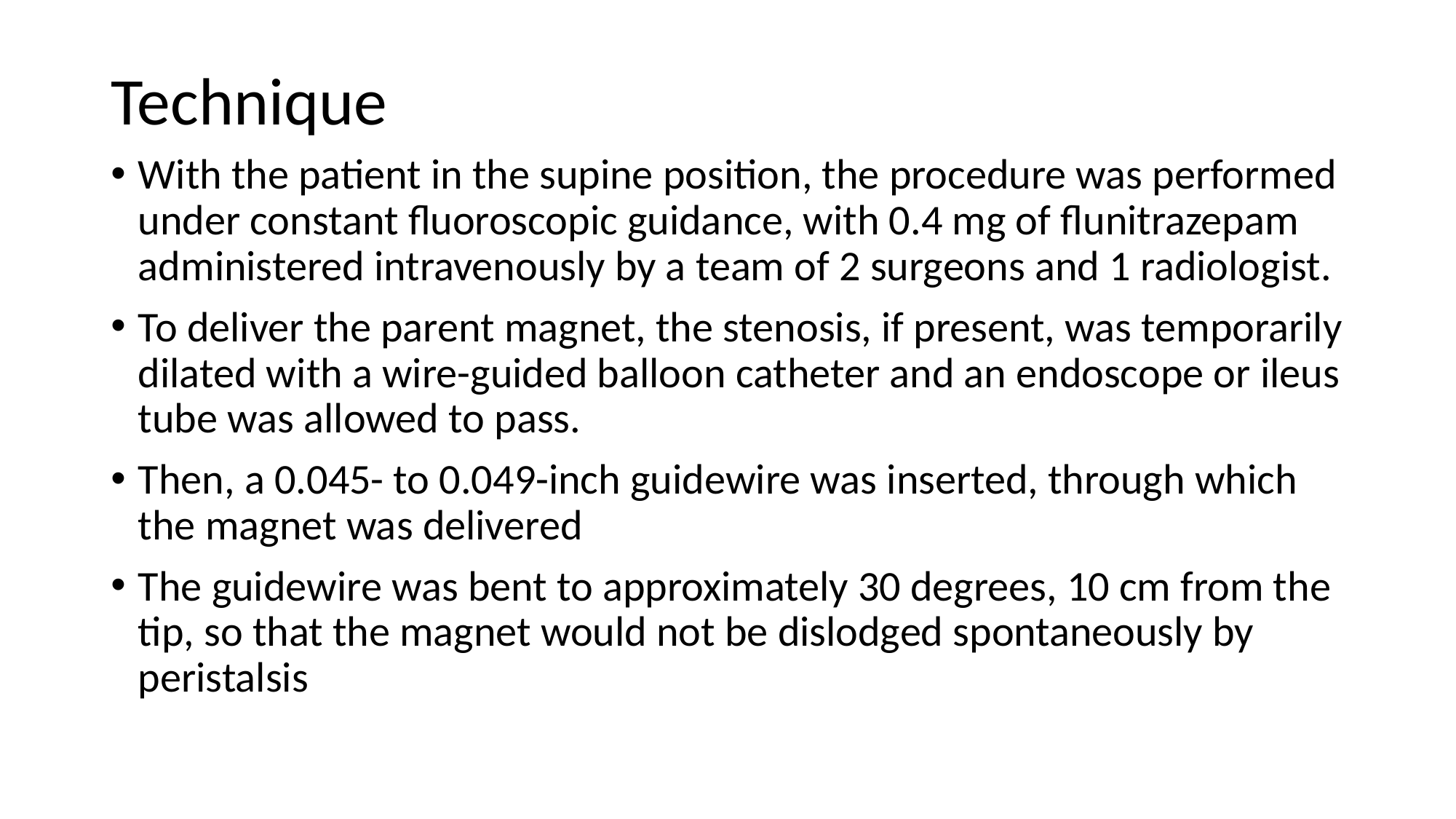

# Technique
With the patient in the supine position, the procedure was performed under constant fluoroscopic guidance, with 0.4 mg of flunitrazepam administered intravenously by a team of 2 surgeons and 1 radiologist.
To deliver the parent magnet, the stenosis, if present, was temporarily dilated with a wire-guided balloon catheter and an endoscope or ileus tube was allowed to pass.
Then, a 0.045- to 0.049-inch guidewire was inserted, through which the magnet was delivered
The guidewire was bent to approximately 30 degrees, 10 cm from the tip, so that the magnet would not be dislodged spontaneously by peristalsis